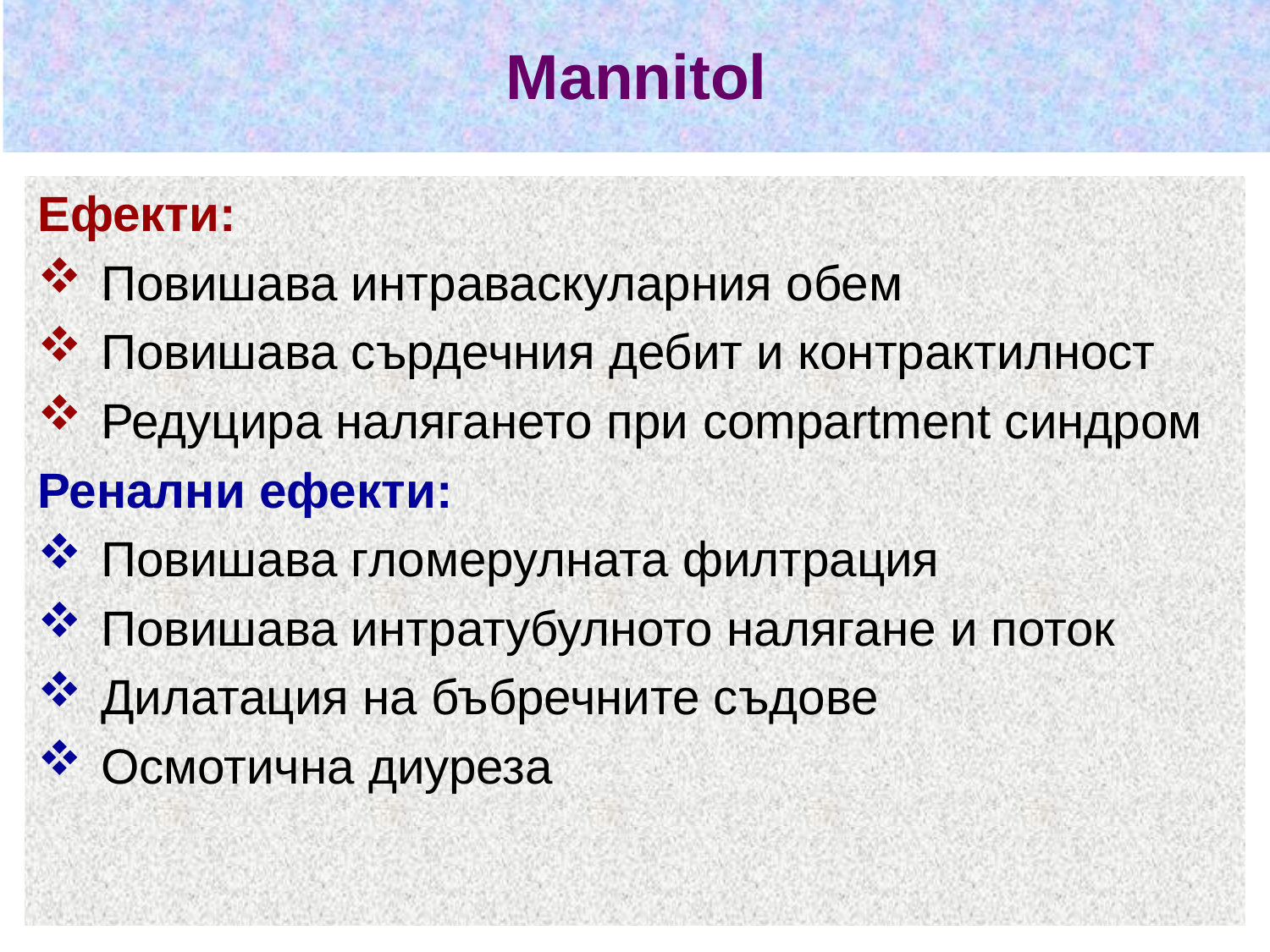

# Mannitol
Ефекти:
Повишава интраваскуларния обем
Повишава сърдечния дебит и контрактилност
Редуцира налягането при compartment синдром
Ренални ефекти:
Повишава гломерулната филтрация
Повишава интратубулното налягане и поток
Дилатация на бъбречните съдове
Осмотична диуреза